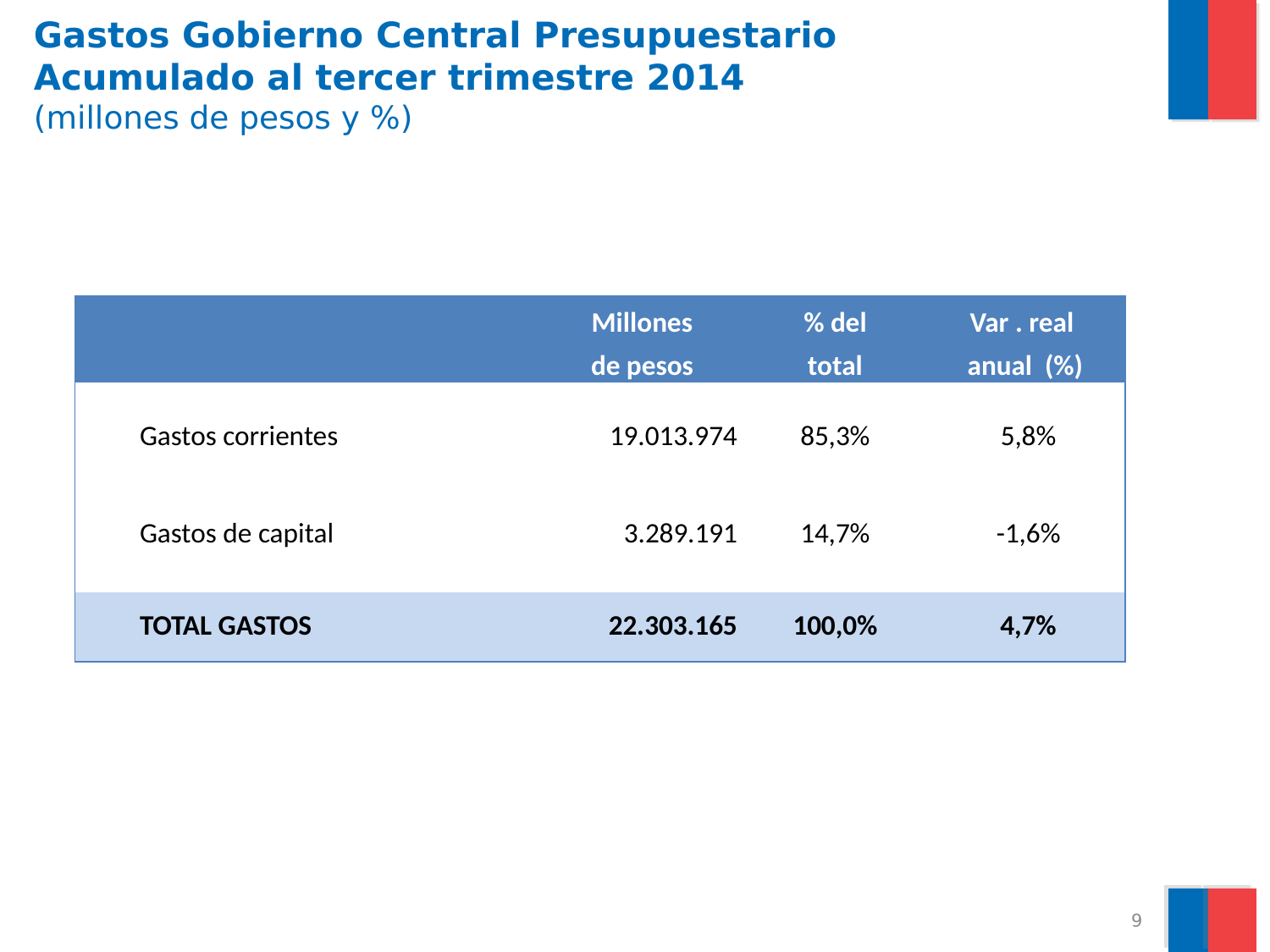

# Gastos Gobierno Central Presupuestario Acumulado al tercer trimestre 2014 (millones de pesos y %)
|  | Millones | % del | Var . real |
| --- | --- | --- | --- |
|  | de pesos | total | anual (%) |
| Gastos corrientes | 19.013.974 | 85,3% | 5,8% |
| Gastos de capital | 3.289.191 | 14,7% | -1,6% |
|  |  |  |  |
| TOTAL GASTOS | 22.303.165 | 100,0% | 4,7% |
9